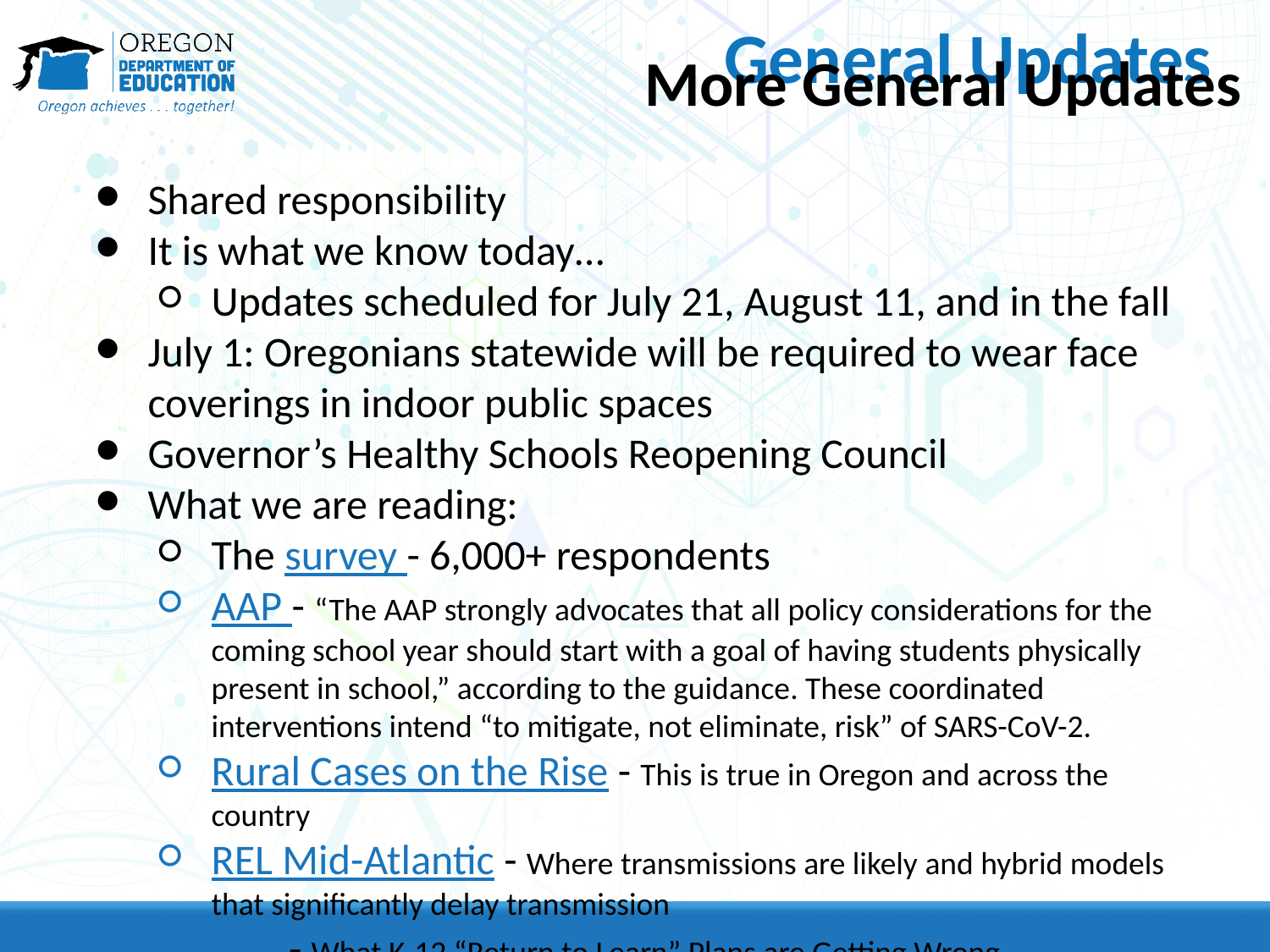

General Updates
# More General Updates
Shared responsibility
It is what we know today…
Updates scheduled for July 21, August 11, and in the fall
July 1: Oregonians statewide will be required to wear face coverings in indoor public spaces
Governor’s Healthy Schools Reopening Council
What we are reading:
The survey - 6,000+ respondents
AAP - “The AAP strongly advocates that all policy considerations for the coming school year should start with a goal of having students physically present in school,” according to the guidance. These coordinated interventions intend “to mitigate, not eliminate, risk” of SARS-CoV-2.
Rural Cases on the Rise - This is true in Oregon and across the country
REL Mid-Atlantic - Where transmissions are likely and hybrid models that significantly delay transmission
EAB - What K-12 “Return to Learn” Plans are Getting Wrong